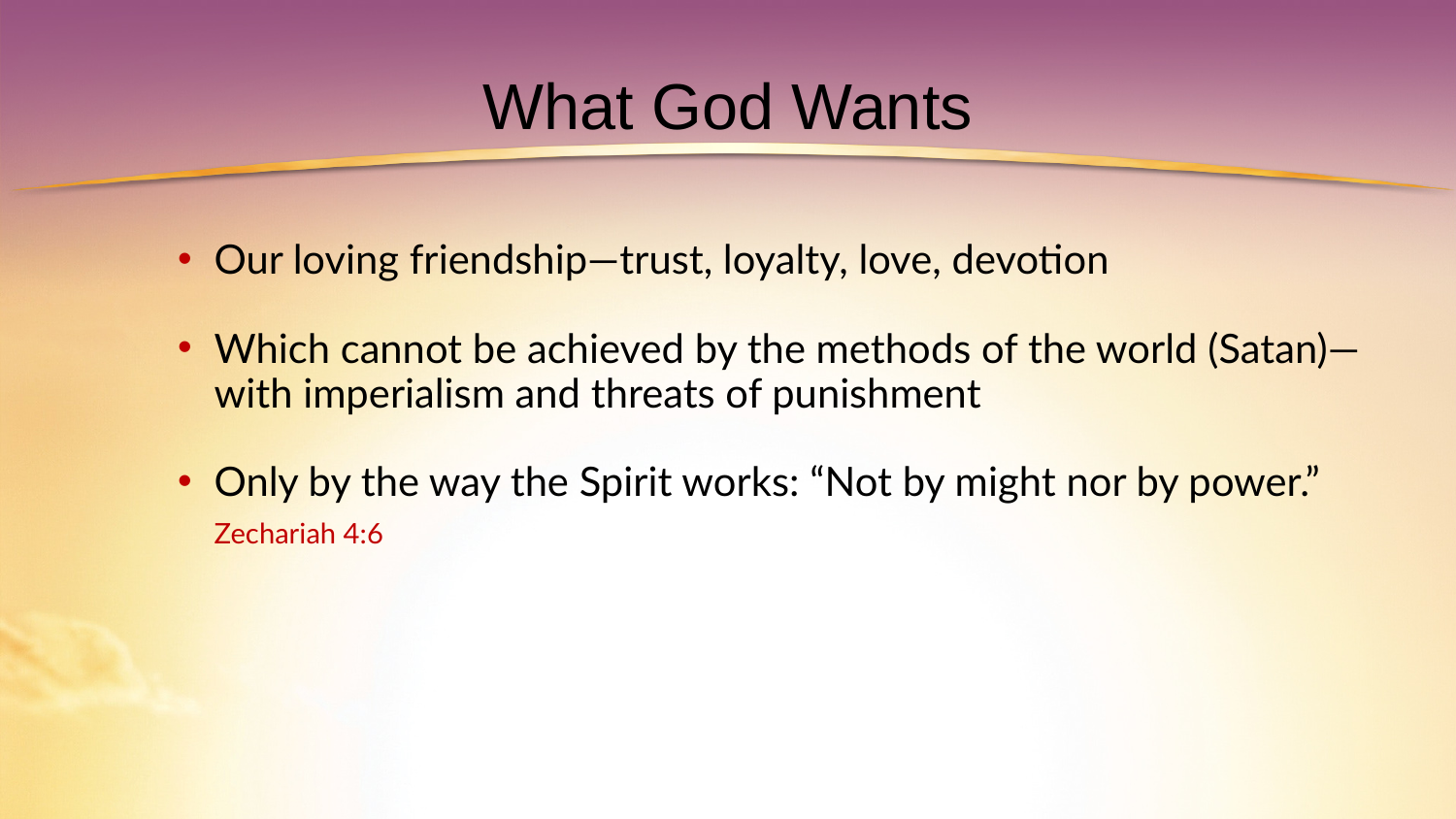

# What God Wants
Our loving friendship—trust, loyalty, love, devotion
Which cannot be achieved by the methods of the world (Satan)—with imperialism and threats of punishment
Only by the way the Spirit works: “Not by might nor by power.” Zechariah 4:6